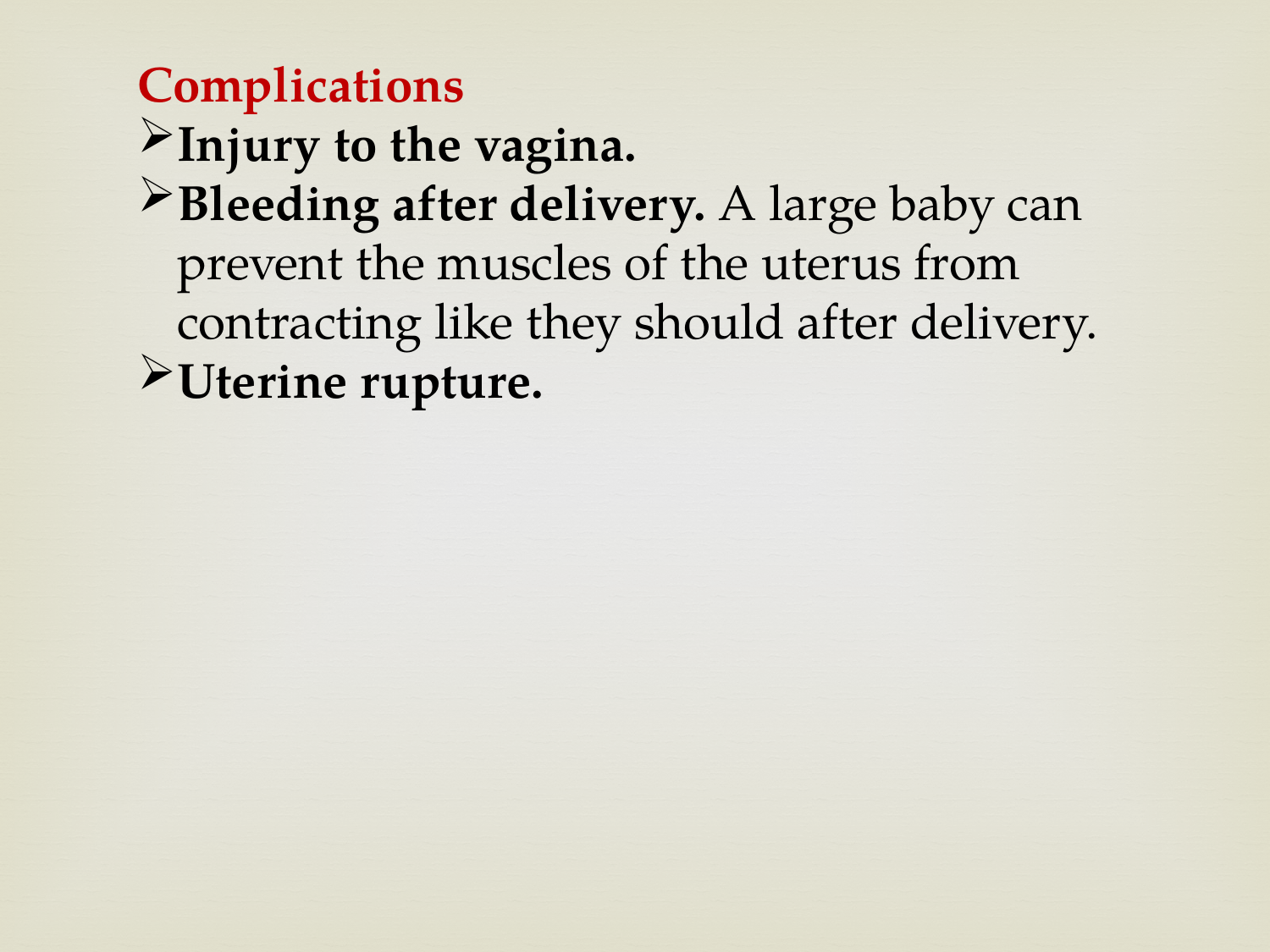

Complications
Injury to the vagina.
Bleeding after delivery. A large baby can prevent the muscles of the uterus from contracting like they should after delivery.
Uterine rupture.